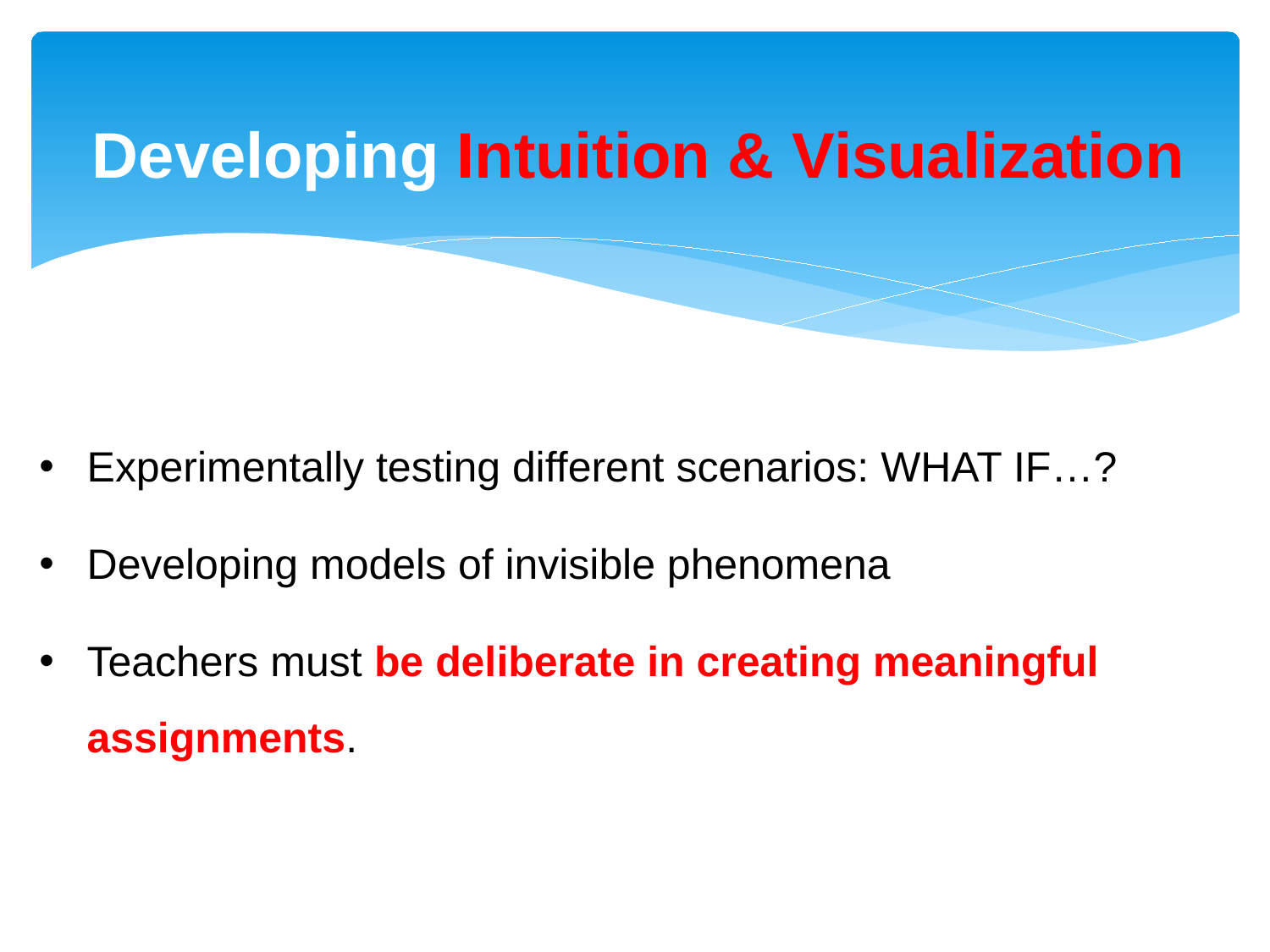

# Developing Intuition & Visualization
Experimentally testing different scenarios: WHAT IF…?
Developing models of invisible phenomena
Teachers must be deliberate in creating meaningful assignments.